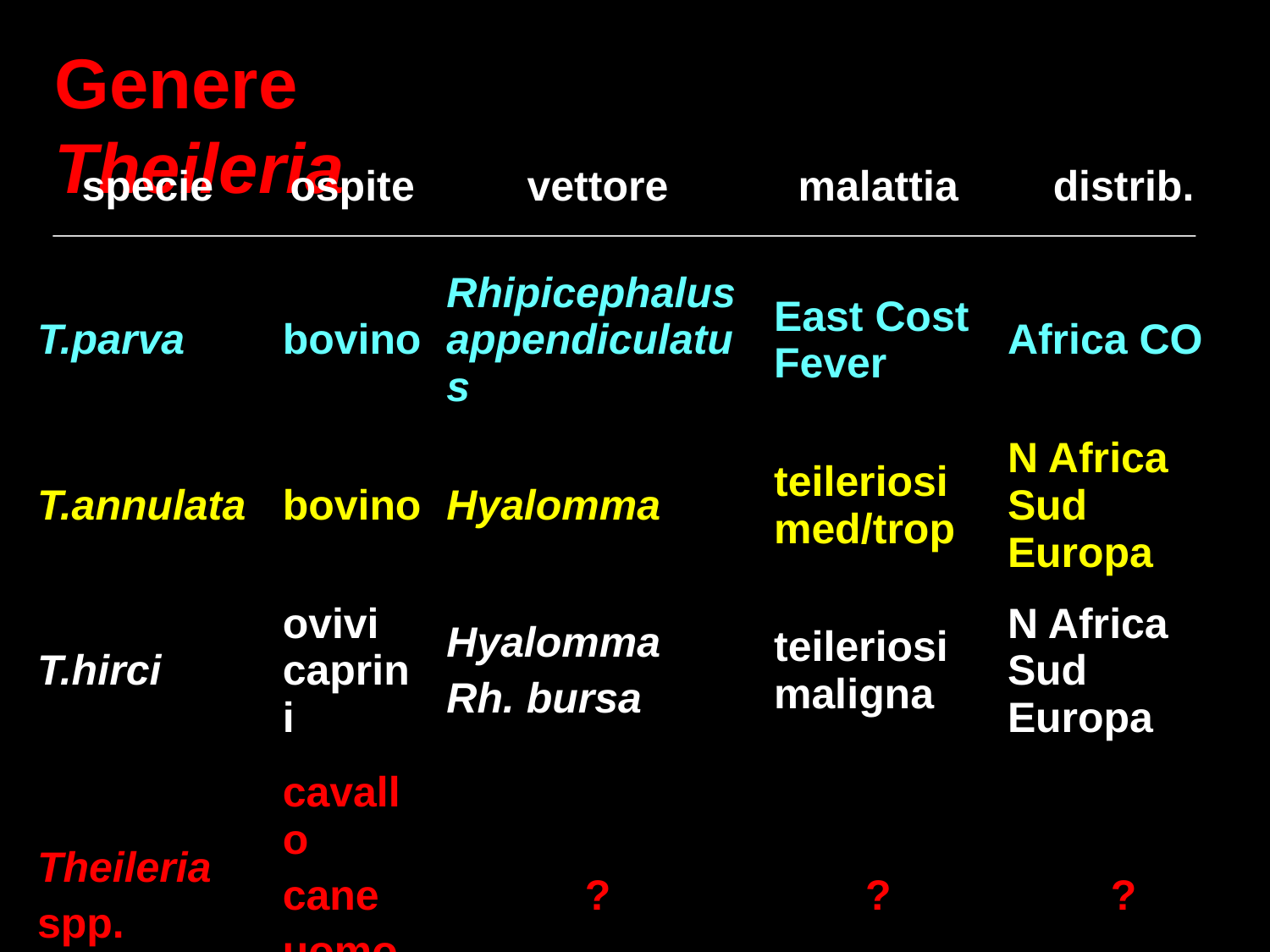

Genere Theileria
| specie | ospite | vettore | malattia | distrib. |
| --- | --- | --- | --- | --- |
| T.parva | bovino | Rhipicephalus appendiculatus | East Cost Fever | Africa CO |
| T.annulata | bovino | Hyalomma | teileriosi med/trop | N Africa Sud Europa |
| T.hirci | ovivi caprini | Hyalomma Rh. bursa | teileriosi maligna | N Africa Sud Europa |
| Theileria spp. | cavallo cane uomo … | ? | ? | ? |